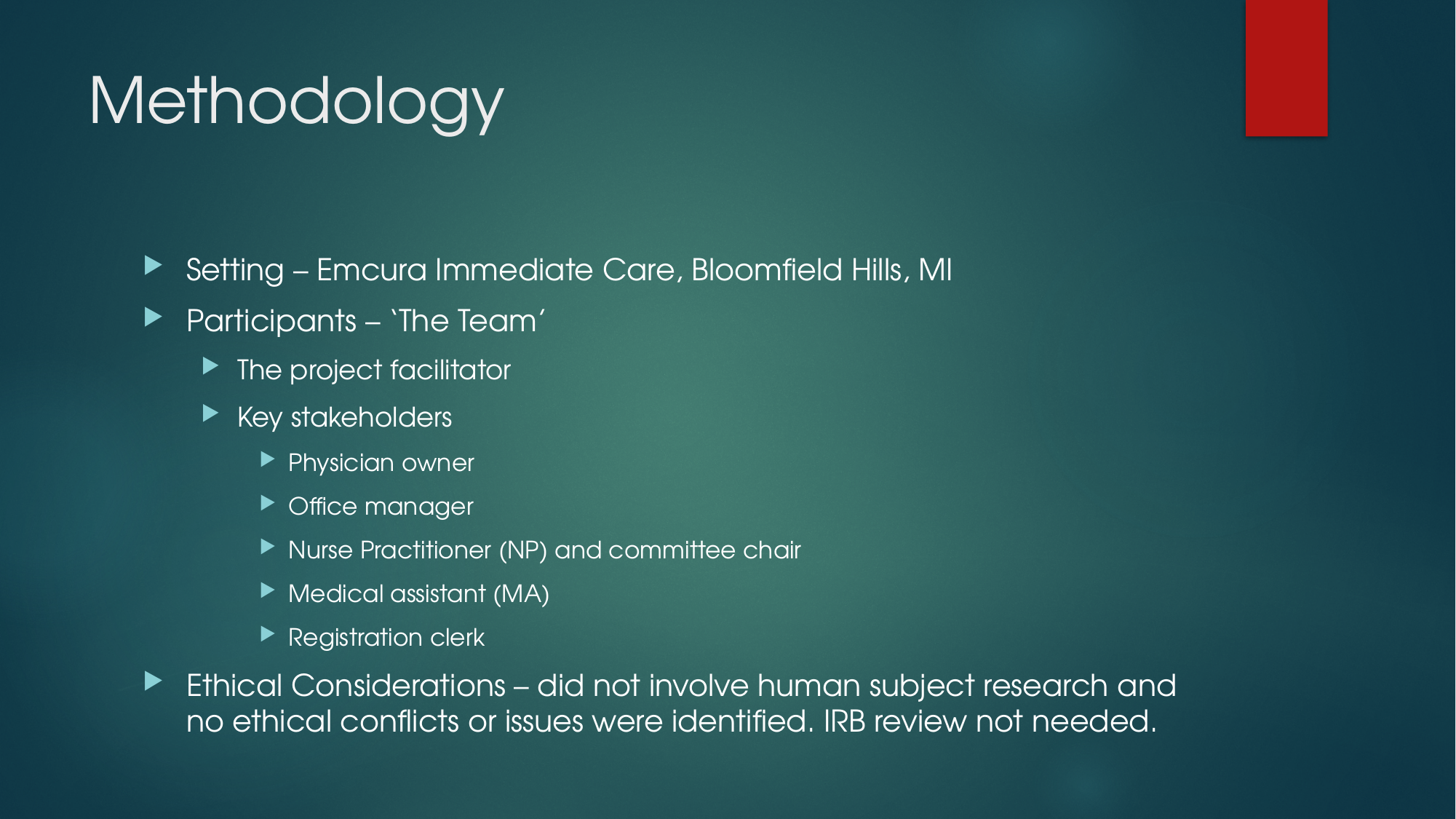

# Methodology
Setting – Emcura Immediate Care, Bloomfield Hills, MI
Participants – ‘The Team’
The project facilitator
Key stakeholders
Physician owner
Office manager
Nurse Practitioner (NP) and committee chair
Medical assistant (MA)
Registration clerk
Ethical Considerations – did not involve human subject research and no ethical conflicts or issues were identified. IRB review not needed.